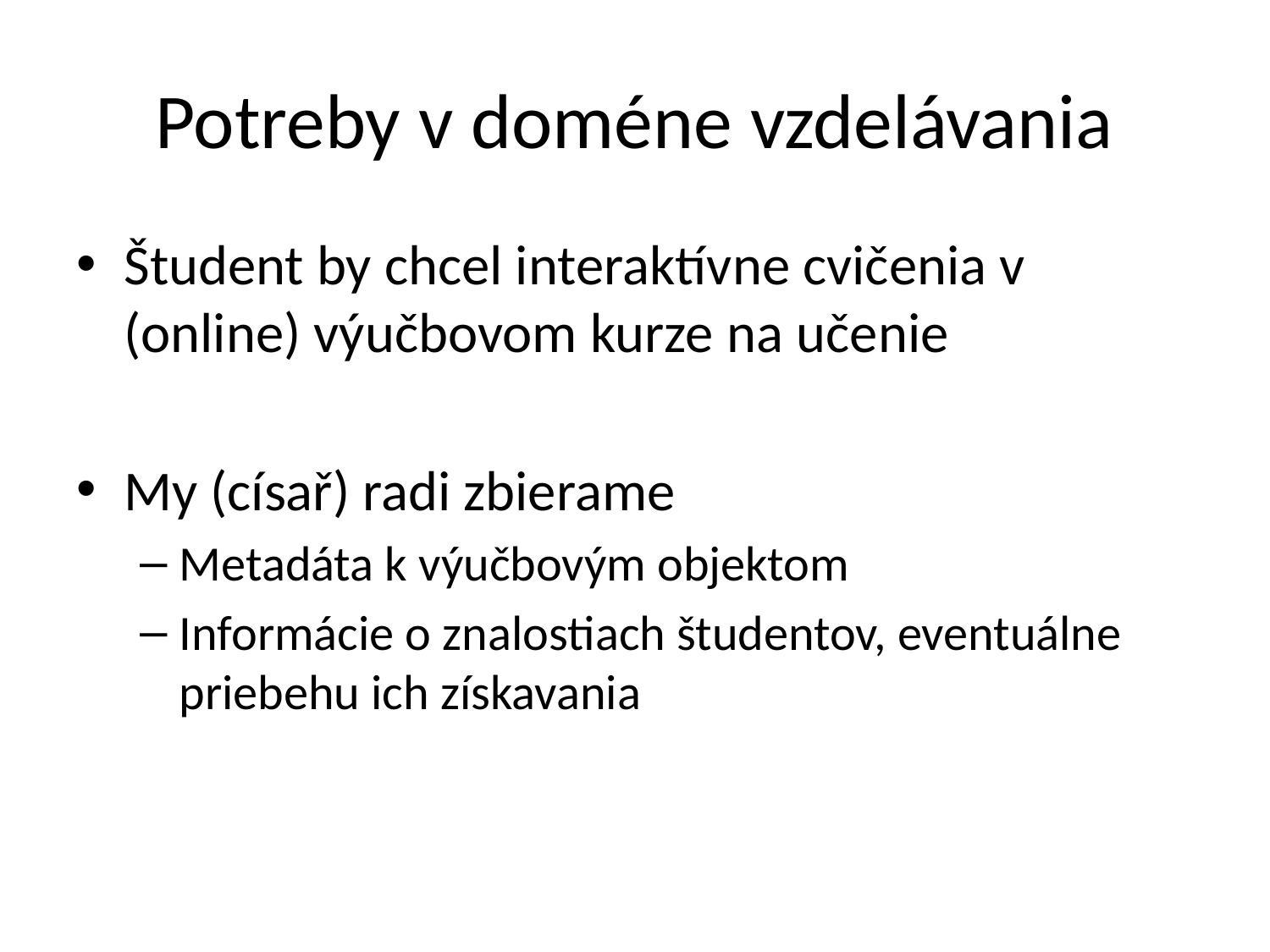

# Potreby v doméne vzdelávania
Študent by chcel interaktívne cvičenia v (online) výučbovom kurze na učenie

My (císař) radi zbierame
Metadáta k výučbovým objektom
Informácie o znalostiach študentov, eventuálne priebehu ich získavania